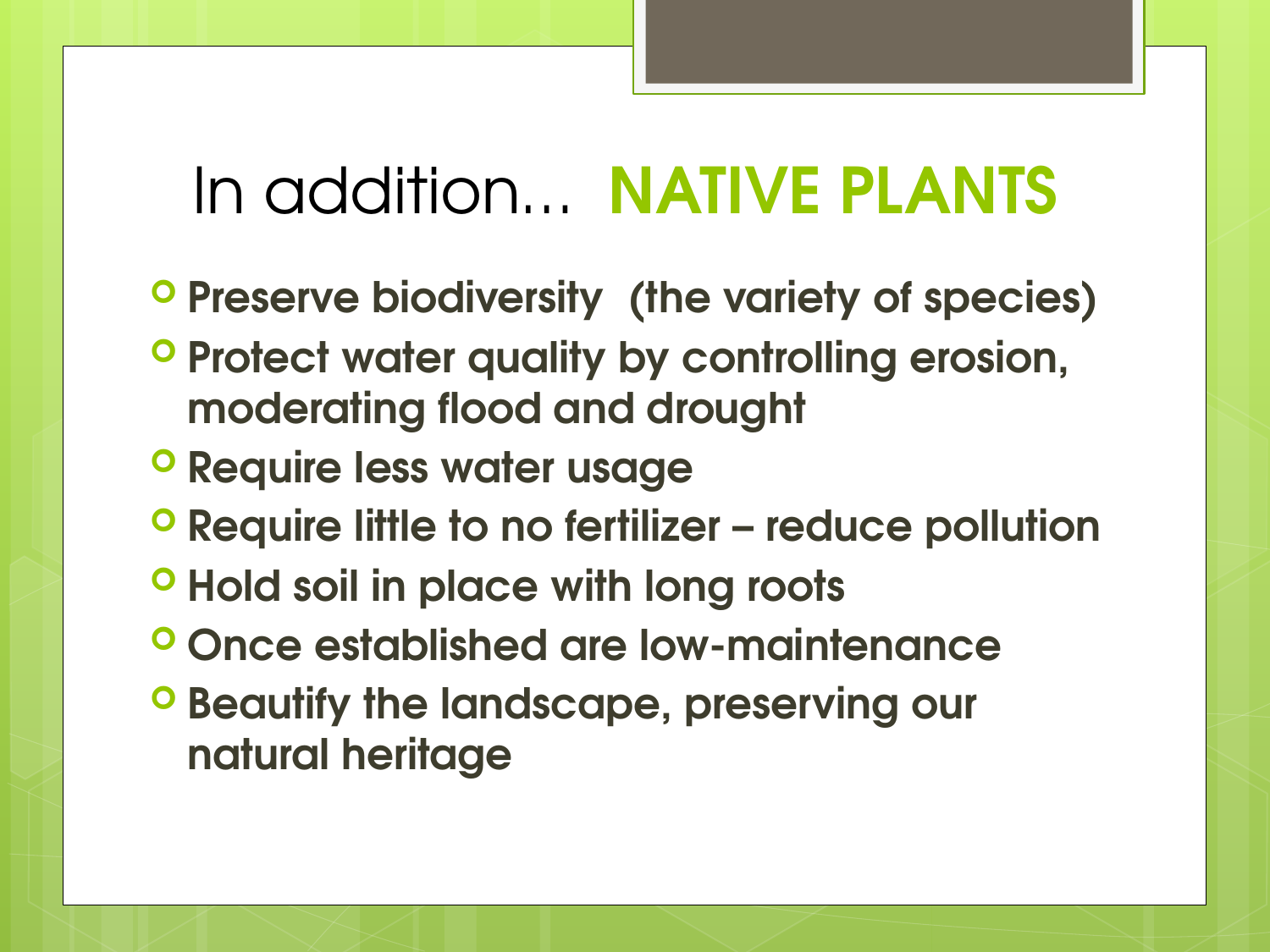

# In addition…  NATIVE PLANTS
Preserve biodiversity  (the variety of species)
Protect water quality by controlling erosion, moderating flood and drought
Require less water usage
Require little to no fertilizer – reduce pollution
Hold soil in place with long roots
Once established are low-maintenance
Beautify the landscape, preserving our natural heritage